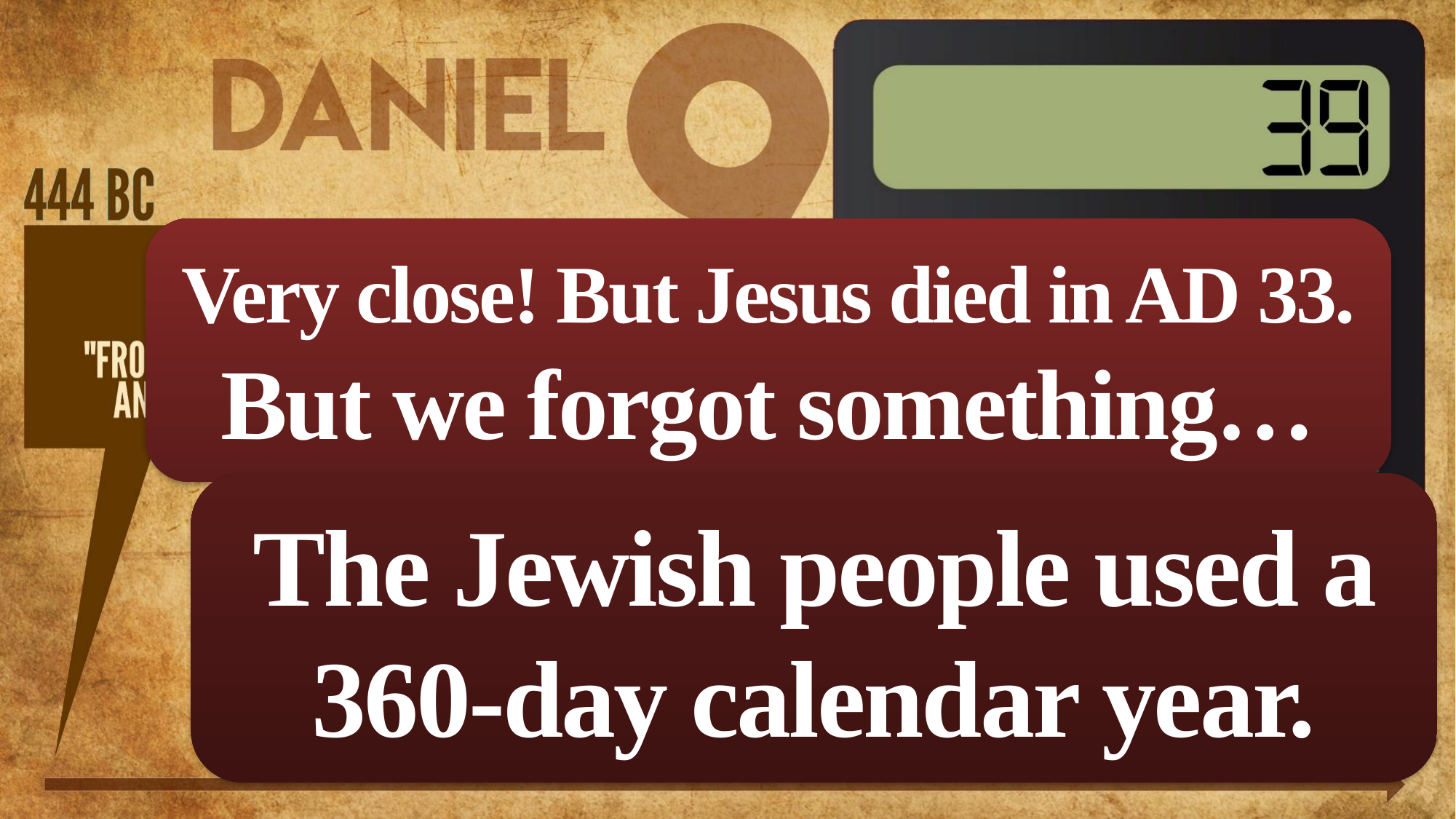

Very close! But Jesus died in AD 33.
But we forgot something…
The Jewish people used a 360-day calendar year.